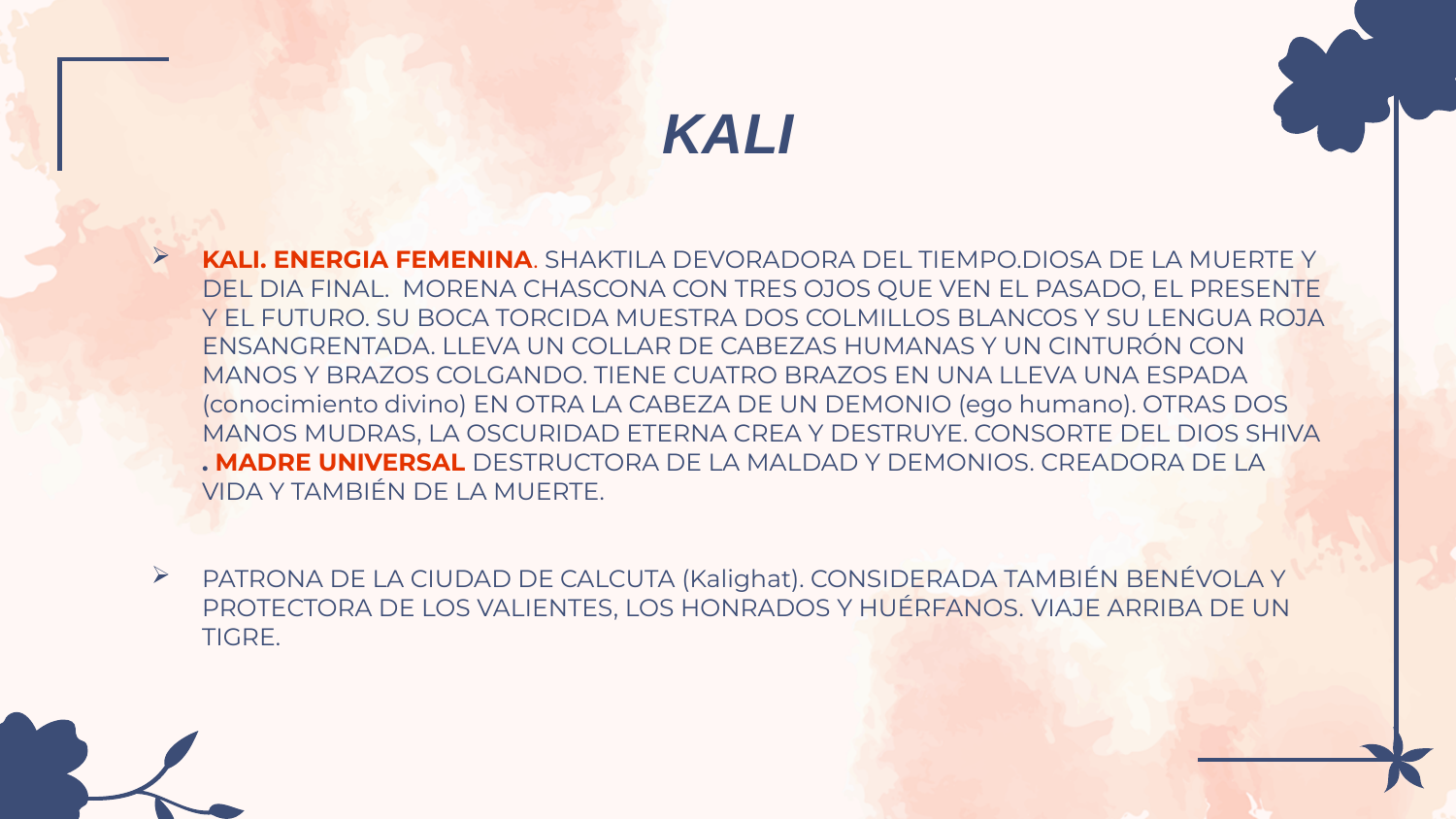

# KALI

KALI. ENERGIA FEMENINA. SHAKTILA DEVORADORA DEL TIEMPO.DIOSA DE LA MUERTE Y DEL DIA FINAL.  MORENA CHASCONA CON TRES OJOS QUE VEN EL PASADO, EL PRESENTE Y EL FUTURO. SU BOCA TORCIDA MUESTRA DOS COLMILLOS BLANCOS Y SU LENGUA ROJA ENSANGRENTADA. LLEVA UN COLLAR DE CABEZAS HUMANAS Y UN CINTURÓN CON MANOS Y BRAZOS COLGANDO. TIENE CUATRO BRAZOS EN UNA LLEVA UNA ESPADA (conocimiento divino) EN OTRA LA CABEZA DE UN DEMONIO (ego humano). OTRAS DOS MANOS MUDRAS, LA OSCURIDAD ETERNA CREA Y DESTRUYE. CONSORTE DEL DIOS SHIVA . MADRE UNIVERSAL DESTRUCTORA DE LA MALDAD Y DEMONIOS. CREADORA DE LA VIDA Y TAMBIÉN DE LA MUERTE.

PATRONA DE LA CIUDAD DE CALCUTA (Kalighat). CONSIDERADA TAMBIÉN BENÉVOLA Y PROTECTORA DE LOS VALIENTES, LOS HONRADOS Y HUÉRFANOS. VIAJE ARRIBA DE UN TIGRE.